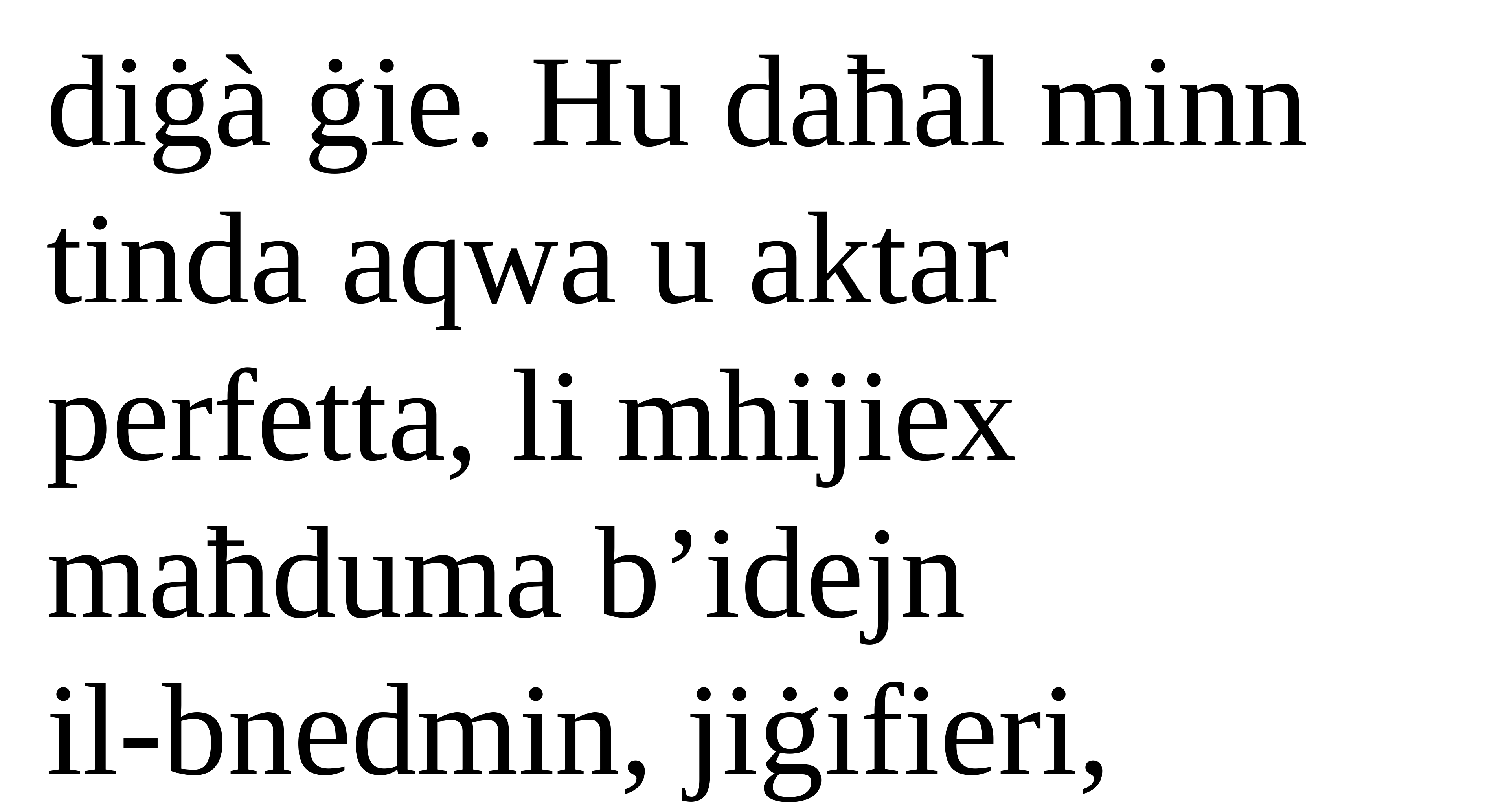

diġà ġie. Hu daħal minn tinda aqwa u aktar perfetta, li mhijiex maħduma b’idejn
il-bnedmin, jiġifieri,